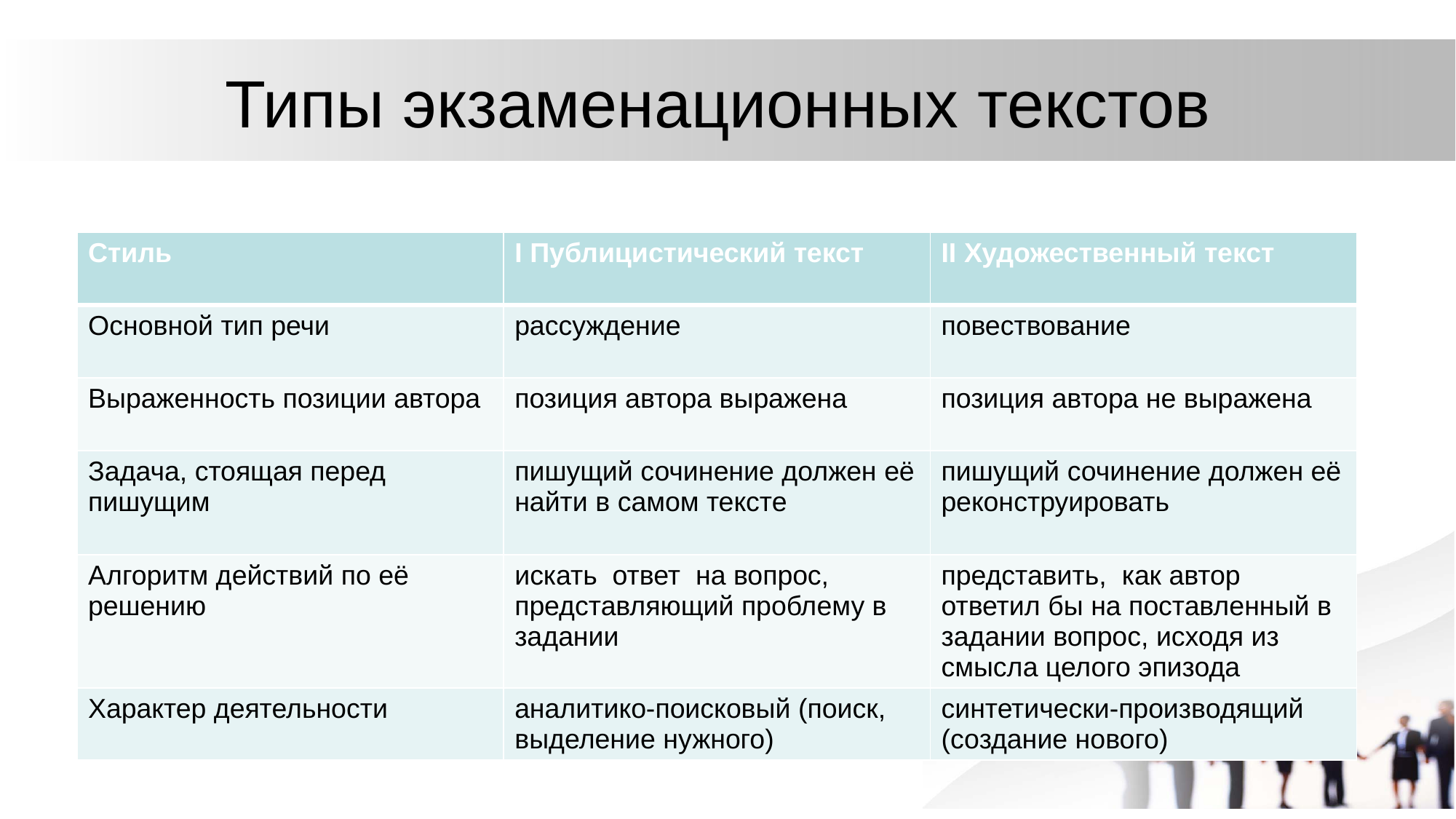

# Типы экзаменационных текстов
| Стиль | I Публицистический текст | II Художественный текст |
| --- | --- | --- |
| Основной тип речи | рассуждение | повествование |
| Выраженность позиции автора | позиция автора выражена | позиция автора не выражена |
| Задача, стоящая перед пишущим | пишущий сочинение должен её найти в самом тексте | пишущий сочинение должен её реконструировать |
| Алгоритм действий по её решению | искать ответ на вопрос, представляющий проблему в задании | представить, как автор ответил бы на поставленный в задании вопрос, исходя из смысла целого эпизода |
| Характер деятельности | аналитико-поисковый (поиск, выделение нужного) | синтетически-производящий (создание нового) |